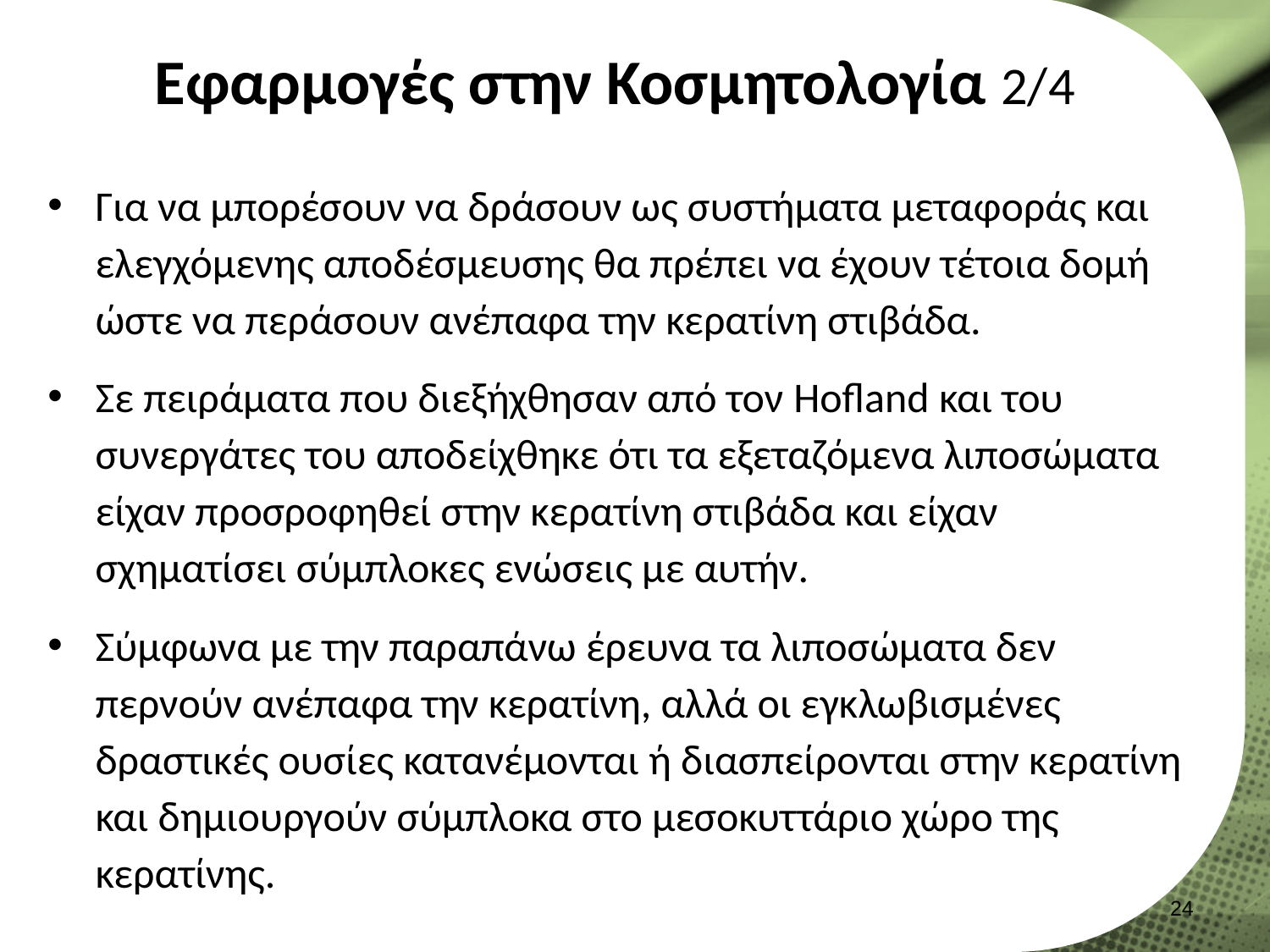

# Εφαρμογές στην Κοσμητολογία 2/4
Για να μπορέσουν να δράσουν ως συστήματα μεταφοράς και ελεγχόμενης αποδέσμευσης θα πρέπει να έχουν τέτοια δομή ώστε να περάσουν ανέπαφα την κερατίνη στιβάδα.
Σε πειράματα που διεξήχθησαν από τον Hofland και του συνεργάτες του αποδείχθηκε ότι τα εξεταζόμενα λιποσώματα είχαν προσροφηθεί στην κερατίνη στιβάδα και είχαν σχηματίσει σύμπλοκες ενώσεις με αυτήν.
Σύμφωνα με την παραπάνω έρευνα τα λιποσώματα δεν περνούν ανέπαφα την κερατίνη, αλλά οι εγκλωβισμένες δραστικές ουσίες κατανέμονται ή διασπείρονται στην κερατίνη και δημιουργούν σύμπλοκα στο μεσοκυττάριο χώρο της κερατίνης.
24